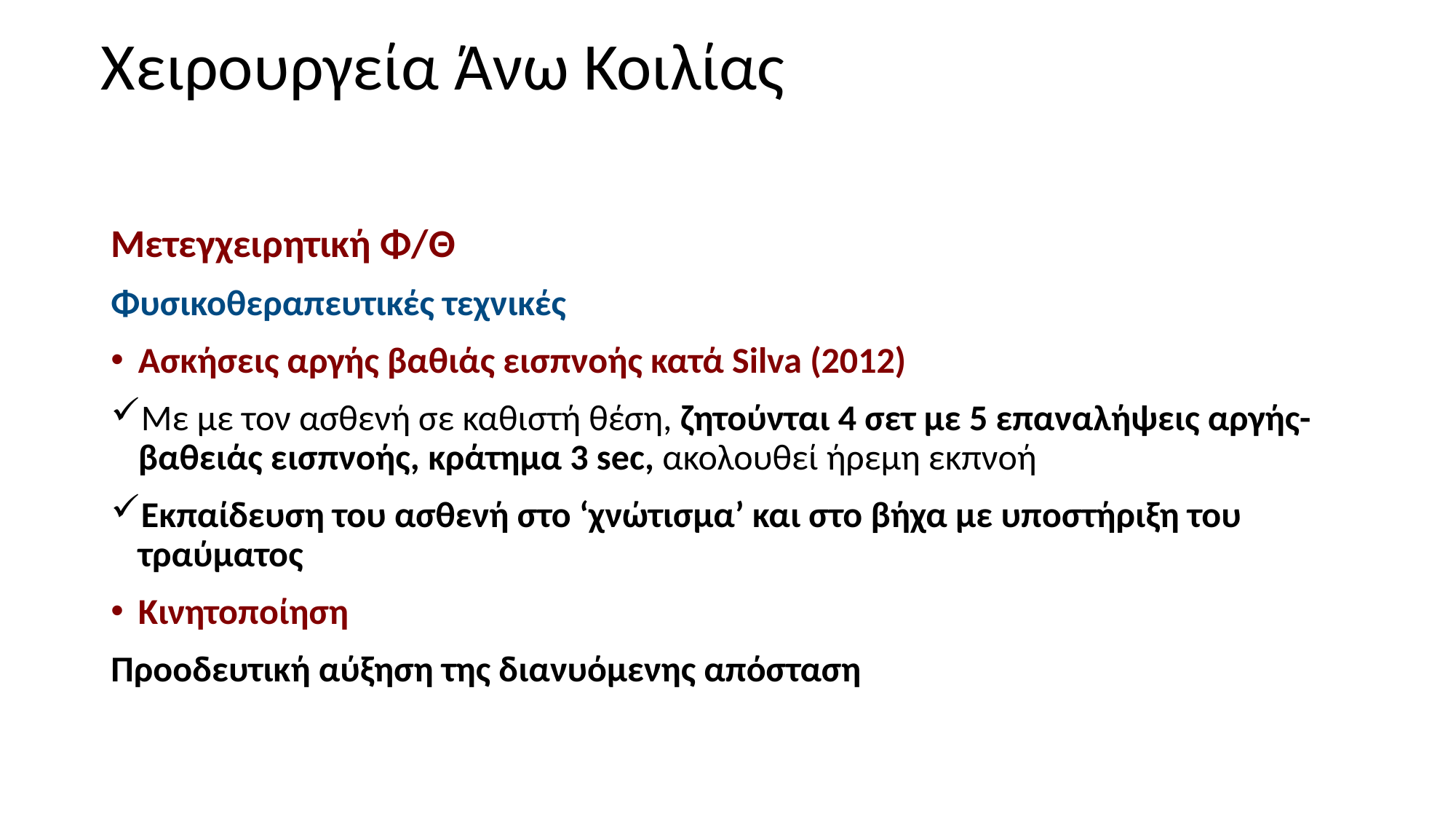

# Χειρουργεία Άνω Κοιλίας
Μετεγχειρητική Φ/Θ
Φυσικοθεραπευτικές τεχνικές
Ασκήσεις αργής βαθιάς εισπνοής κατά Silva (2012)
Με με τον ασθενή σε καθιστή θέση, ζητούνται 4 σετ με 5 επαναλήψεις αργής-βαθειάς εισπνοής, κράτημα 3 sec, ακολουθεί ήρεμη εκπνοή
Εκπαίδευση του ασθενή στο ‘χνώτισμα’ και στο βήχα με υποστήριξη του τραύματος
Κινητοποίηση
Προοδευτική αύξηση της διανυόμενης απόσταση